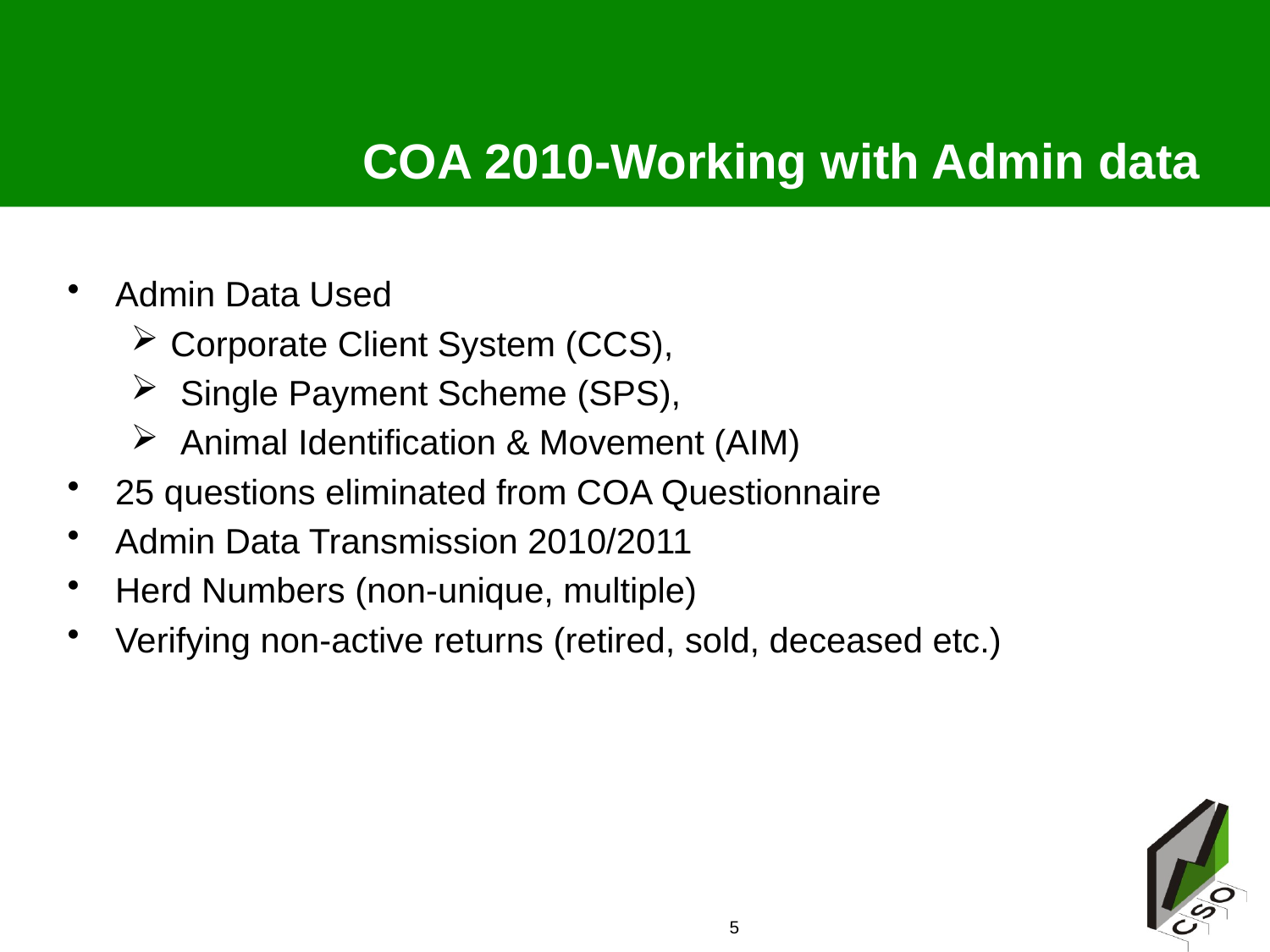

# COA 2010-Working with Admin data

Admin Data Used
Corporate Client System (CCS),
 Single Payment Scheme (SPS),
 Animal Identification & Movement (AIM)
25 questions eliminated from COA Questionnaire
Admin Data Transmission 2010/2011
Herd Numbers (non-unique, multiple)
Verifying non-active returns (retired, sold, deceased etc.)
5